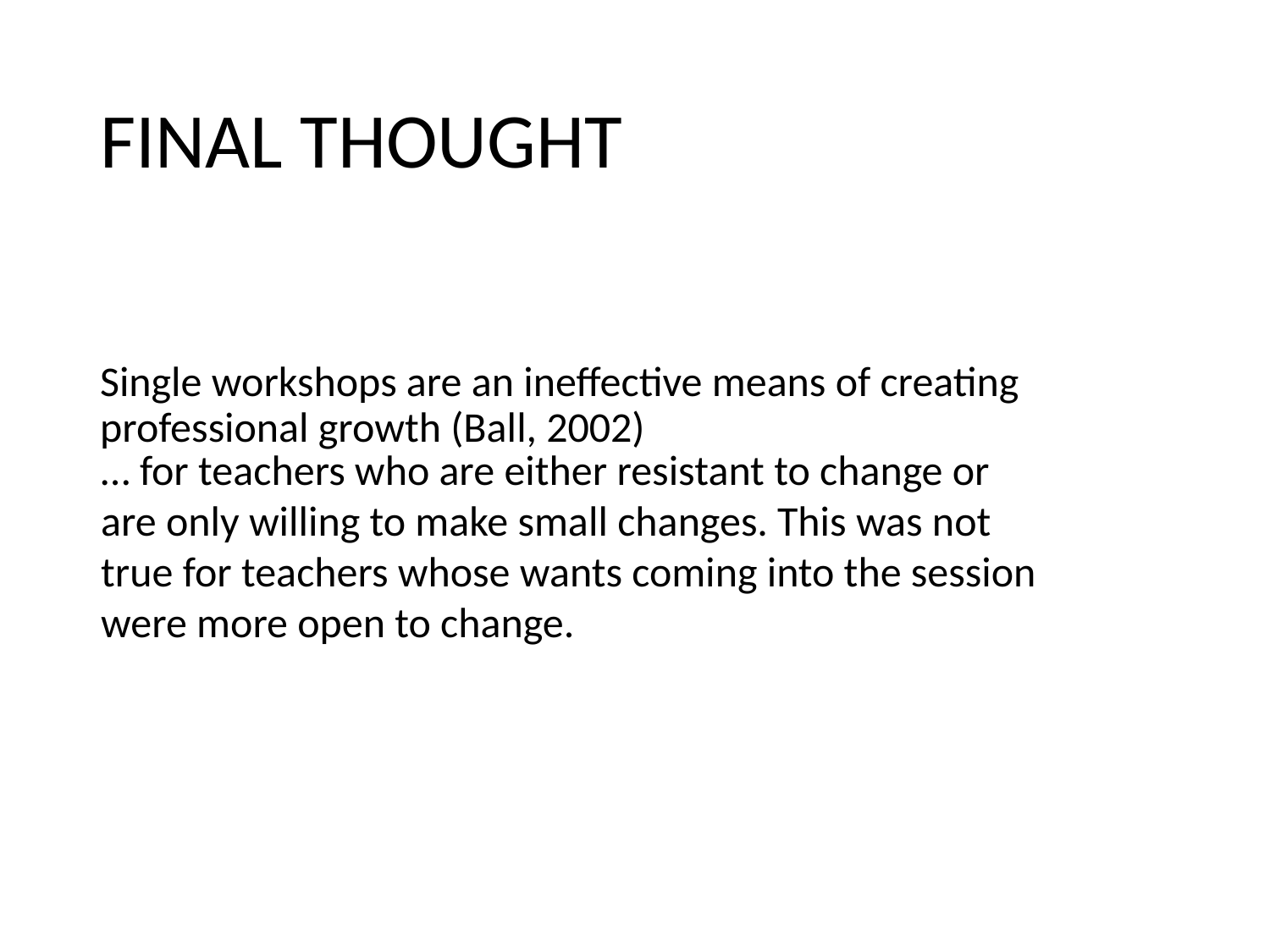

# FINAL THOUGHT
Single workshops are an ineffective means of creating professional growth (Ball, 2002)
… for teachers who are either resistant to change or are only willing to make small changes. This was not true for teachers whose wants coming into the session were more open to change.